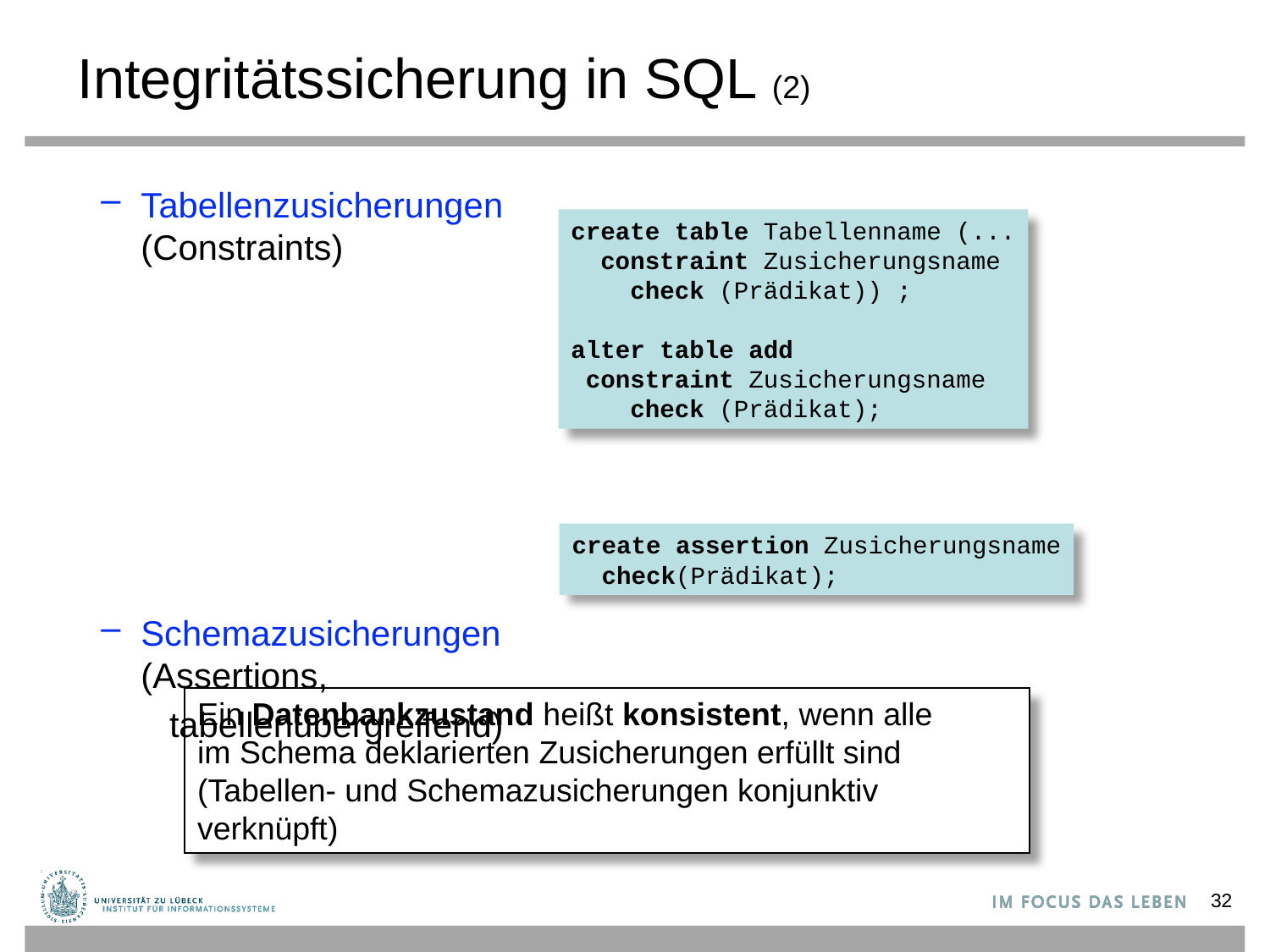

# Integritätssicherung in SQL (2)
Tabellenzusicherungen
(Constraints)

Schemazusicherungen
(Assertions,
       tabellenübergreifend)

create table Tabellenname (...
  constraint Zusicherungsname
    check (Prädikat)) ;

alter table add
 constraint Zusicherungsname
    check (Prädikat);
create assertion Zusicherungsname
  check(Prädikat);
Ein Datenbankzustand heißt konsistent, wenn alle
im Schema deklarierten Zusicherungen erfüllt sind
(Tabellen- und Schemazusicherungen konjunktiv verknüpft)
32